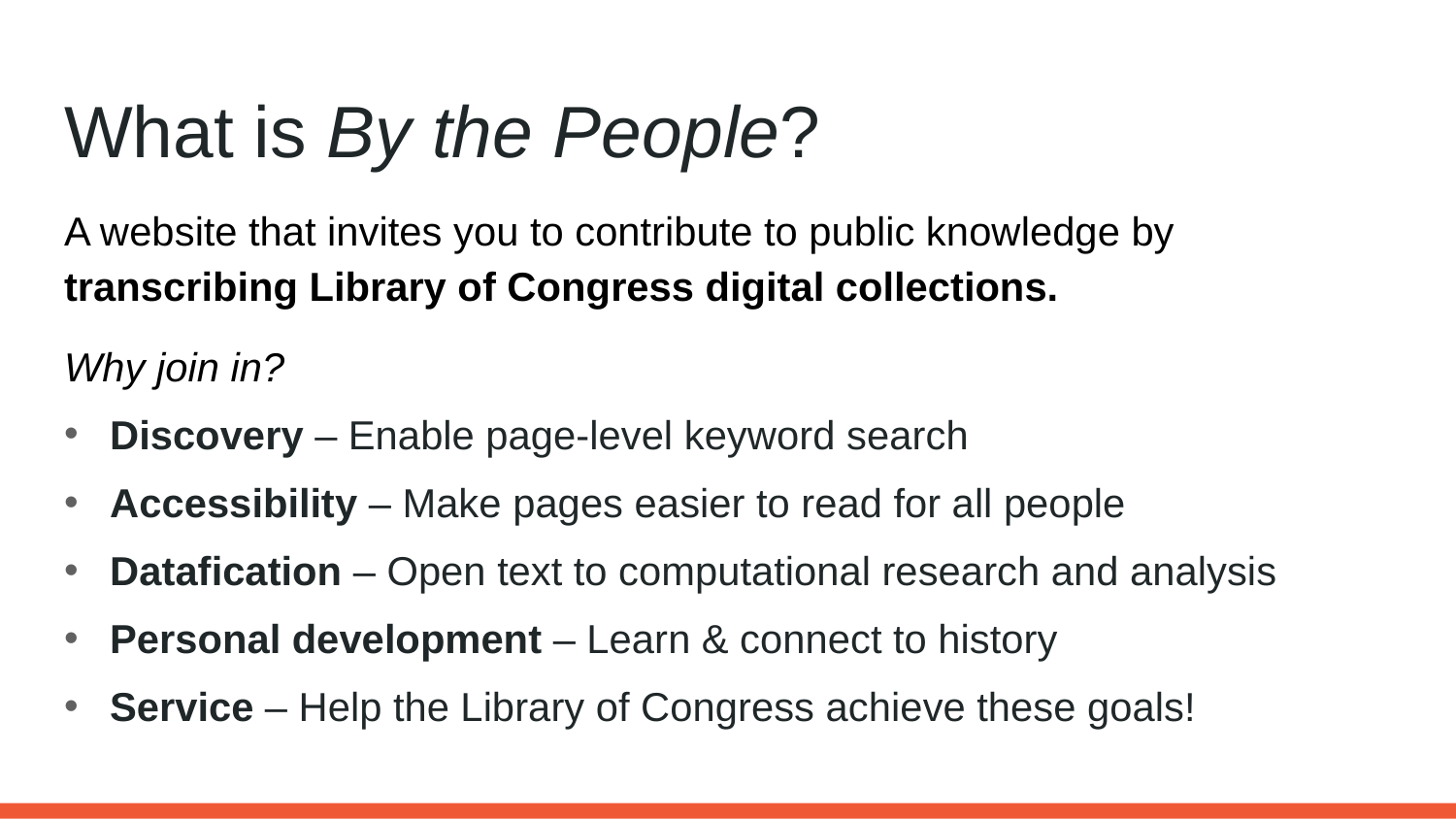

# What is By the People?
A website that invites you to contribute to public knowledge by transcribing Library of Congress digital collections.
Why join in?
Discovery – Enable page-level keyword search
Accessibility – Make pages easier to read for all people
Datafication – Open text to computational research and analysis
Personal development – Learn & connect to history
Service – Help the Library of Congress achieve these goals!